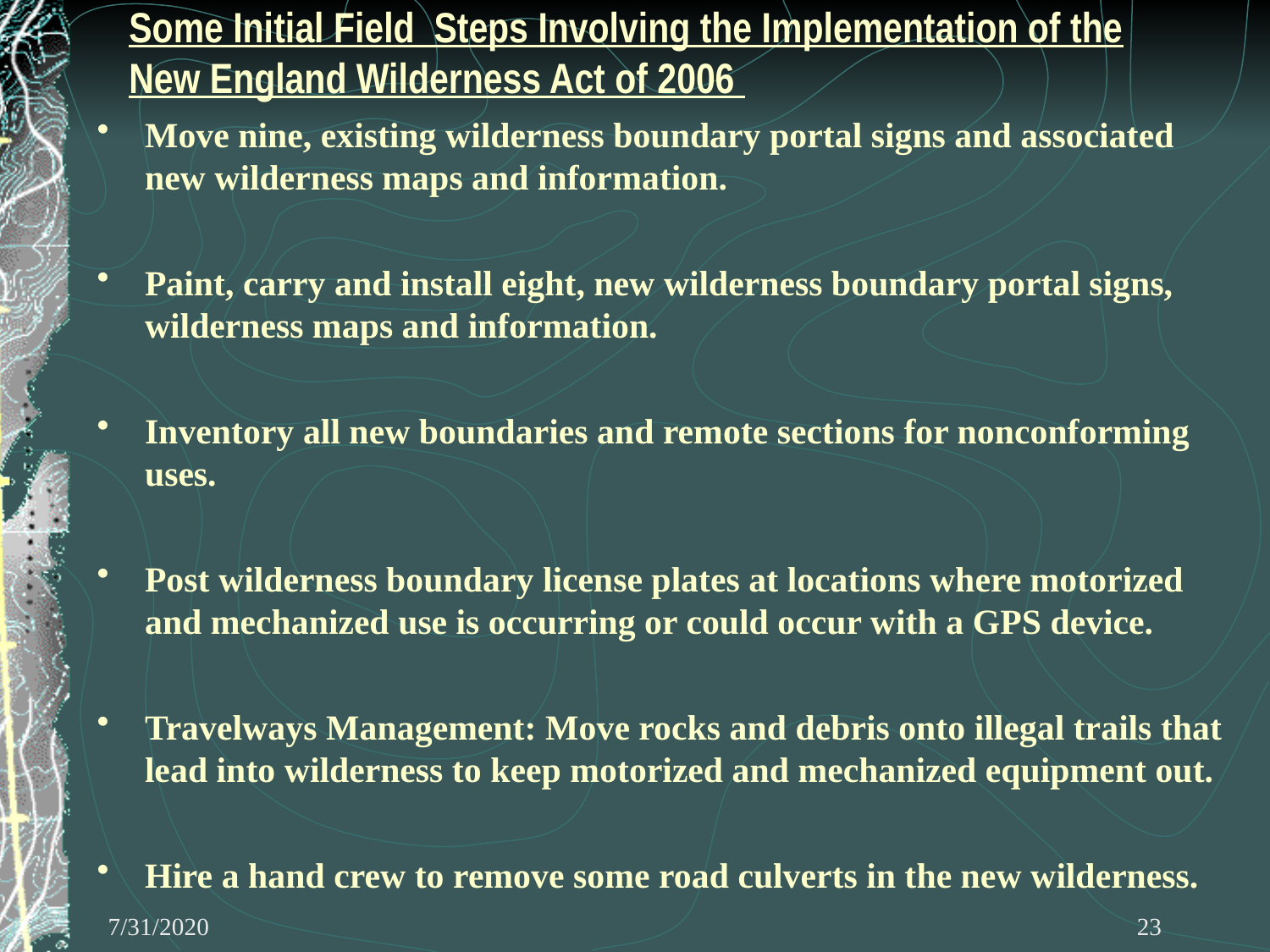

# Some Initial Field  Steps Involving the Implementation of the New England Wilderness Act of 2006
Move nine, existing wilderness boundary portal signs and associated new wilderness maps and information.

Paint, carry and install eight, new wilderness boundary portal signs, wilderness maps and information.

Inventory all new boundaries and remote sections for nonconforming uses.

Post wilderness boundary license plates at locations where motorized and mechanized use is occurring or could occur with a GPS device.

Travelways Management: Move rocks and debris onto illegal trails that lead into wilderness to keep motorized and mechanized equipment out.

Hire a hand crew to remove some road culverts in the new wilderness.

7/31/2020
23